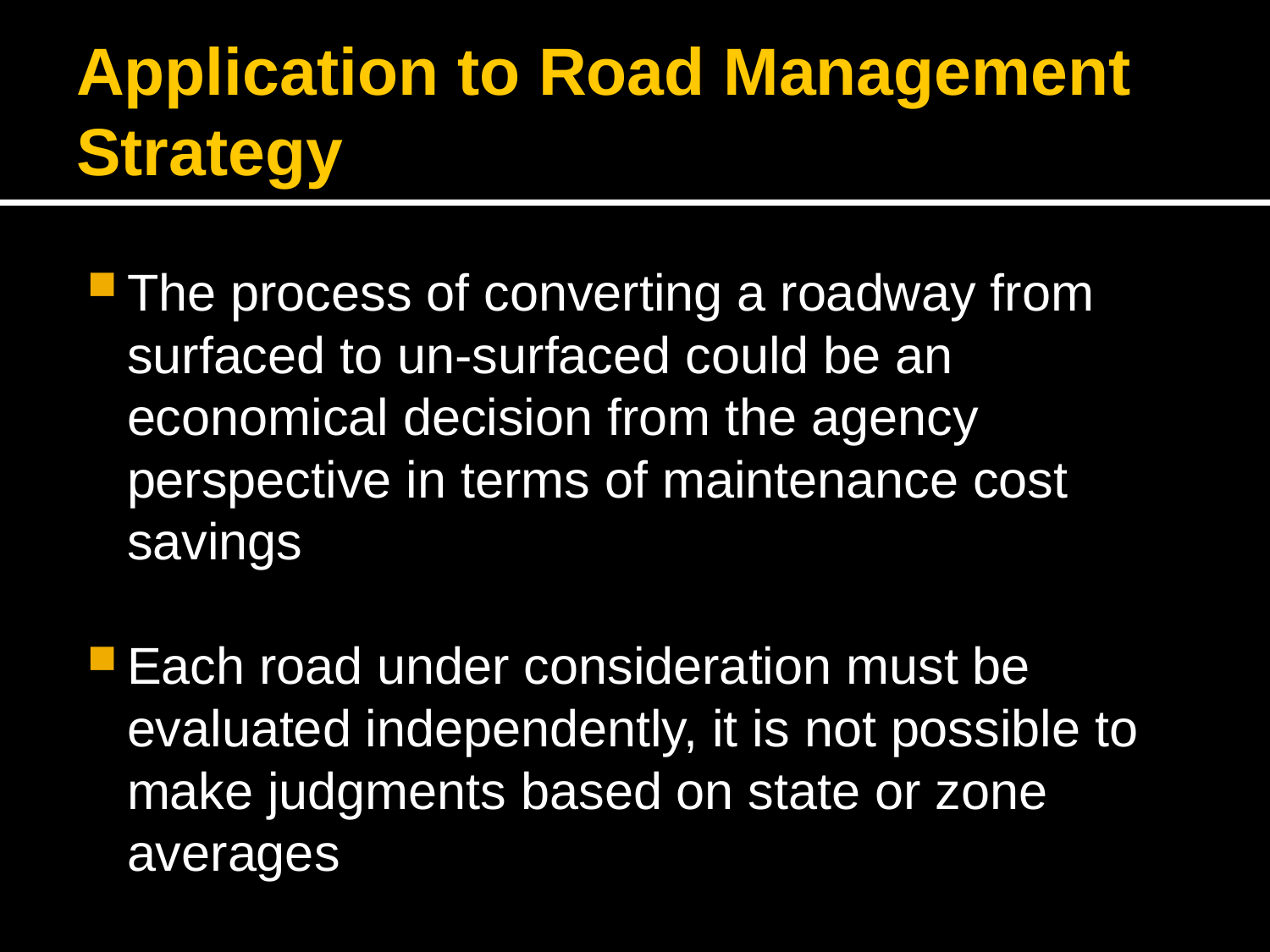

# Application to Road Management Strategy
The process of converting a roadway from surfaced to un-surfaced could be an economical decision from the agency perspective in terms of maintenance cost savings

Each road under consideration must be evaluated independently, it is not possible to make judgments based on state or zone averages